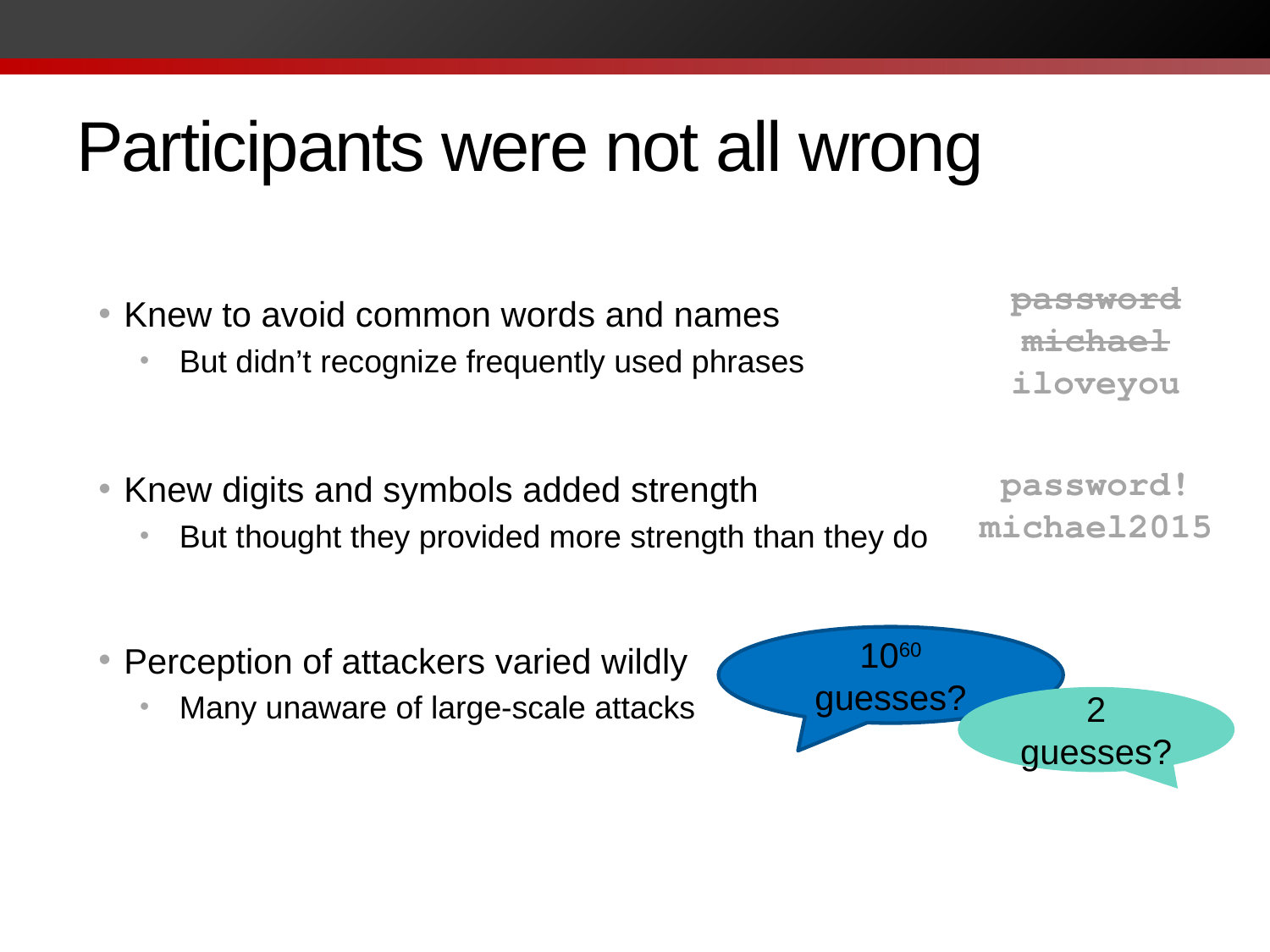

# Participants were not all wrong
password
michael
iloveyou

password!
michael2015

Knew to avoid common words and names
But didn’t recognize frequently used phrases

Knew digits and symbols added strength
But thought they provided more strength than they do

Perception of attackers varied wildly
Many unaware of large-scale attacks
1060 guesses?
2 guesses?